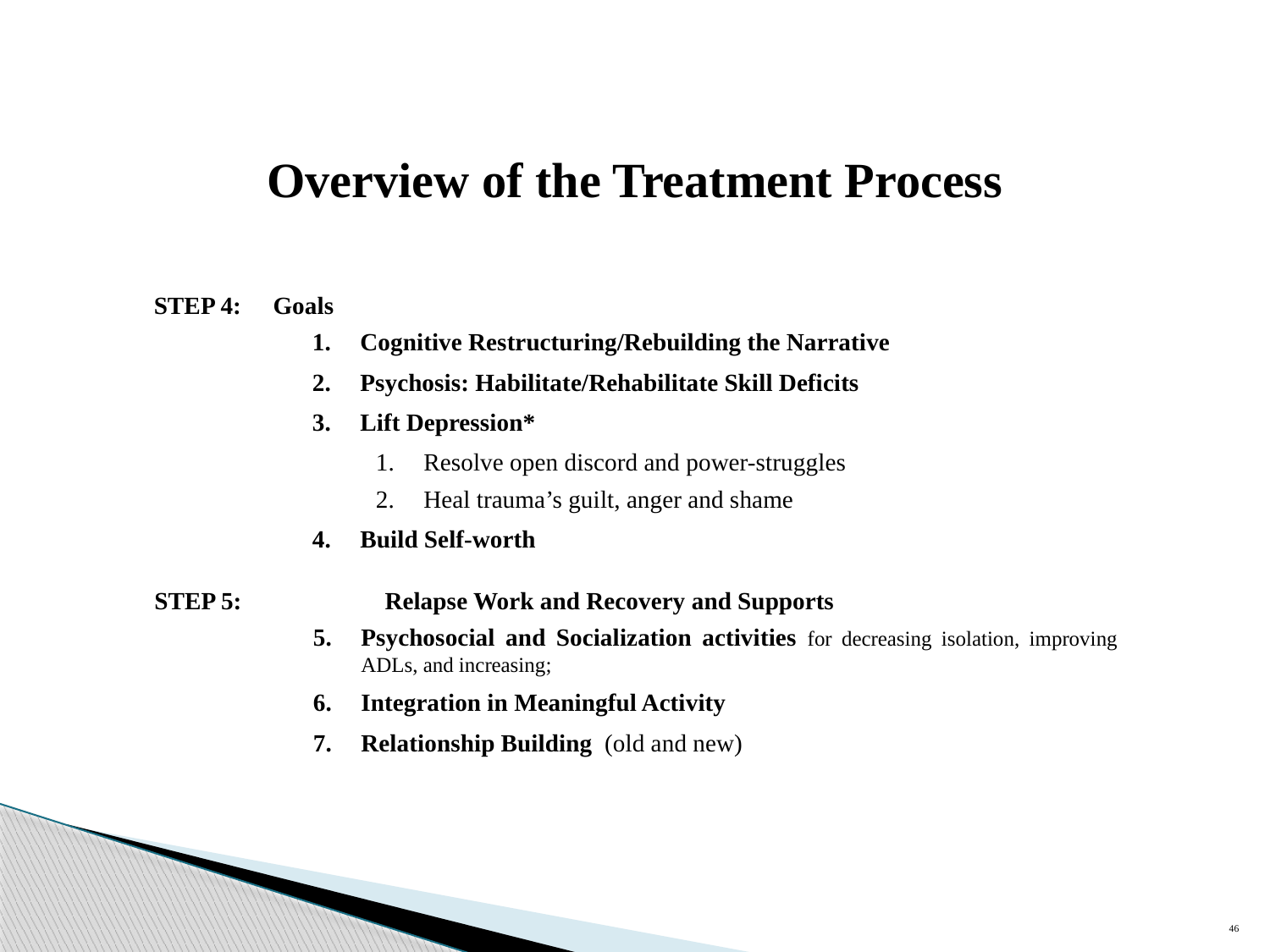

Overview of the Treatment Process
STEP 4:  	Goals
Cognitive Restructuring/Rebuilding the Narrative
Psychosis: Habilitate/Rehabilitate Skill Deficits
Lift Depression*
Resolve open discord and power-struggles
Heal trauma’s guilt, anger and shame
Build Self-worth
STEP 5: 		Relapse Work and Recovery and Supports
Psychosocial and Socialization activities for decreasing isolation, improving ADLs, and increasing;
Integration in Meaningful Activity
Relationship Building  (old and new)
46